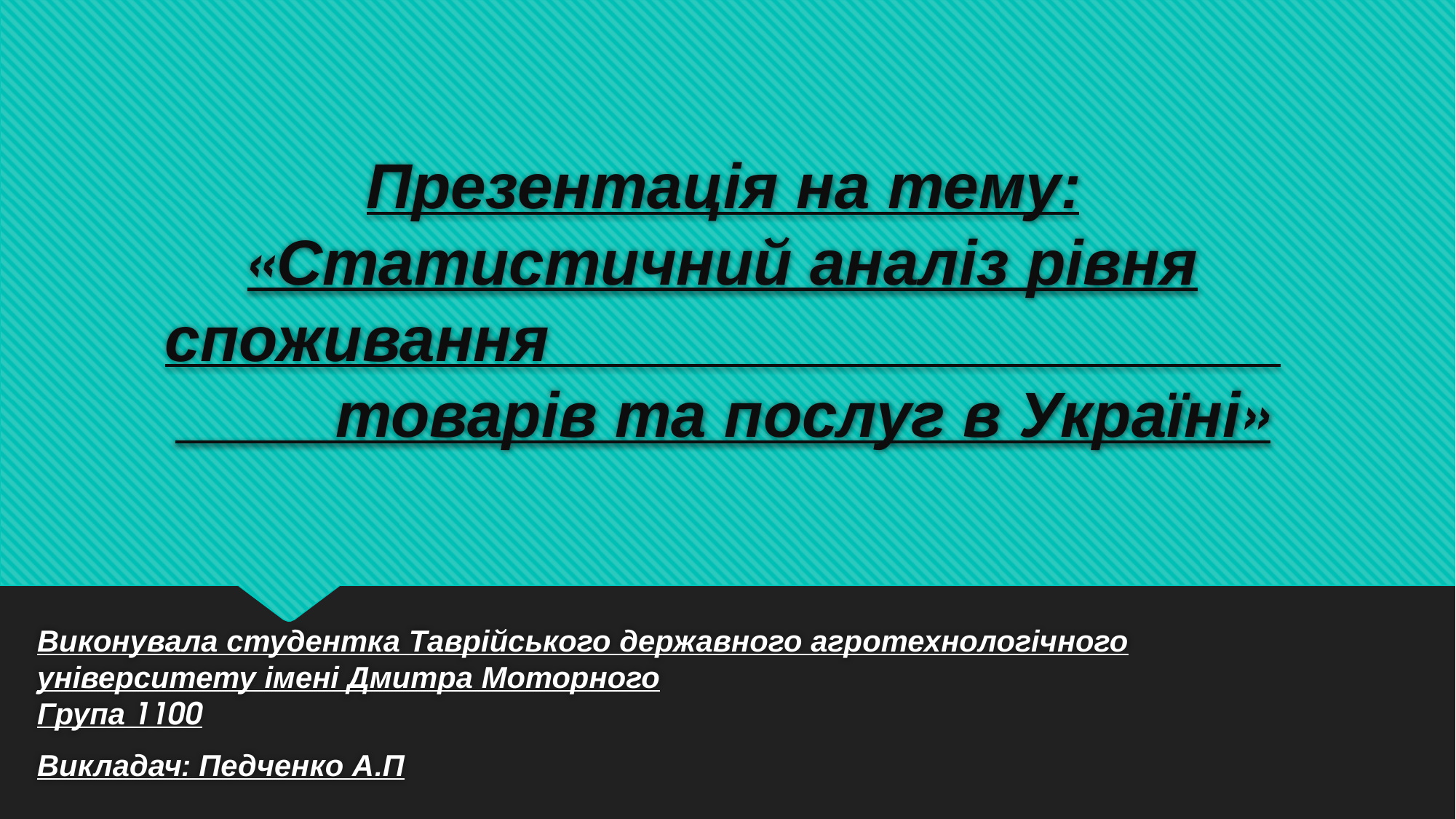

# Презентація на тему: «Статистичний аналіз рівня споживання                                                   товарів та послуг в Україні»
Виконувала студентка Таврійського державного агротехнологічного університету імені Дмитра Моторного
Група 1100
Викладач: Педченко А.П